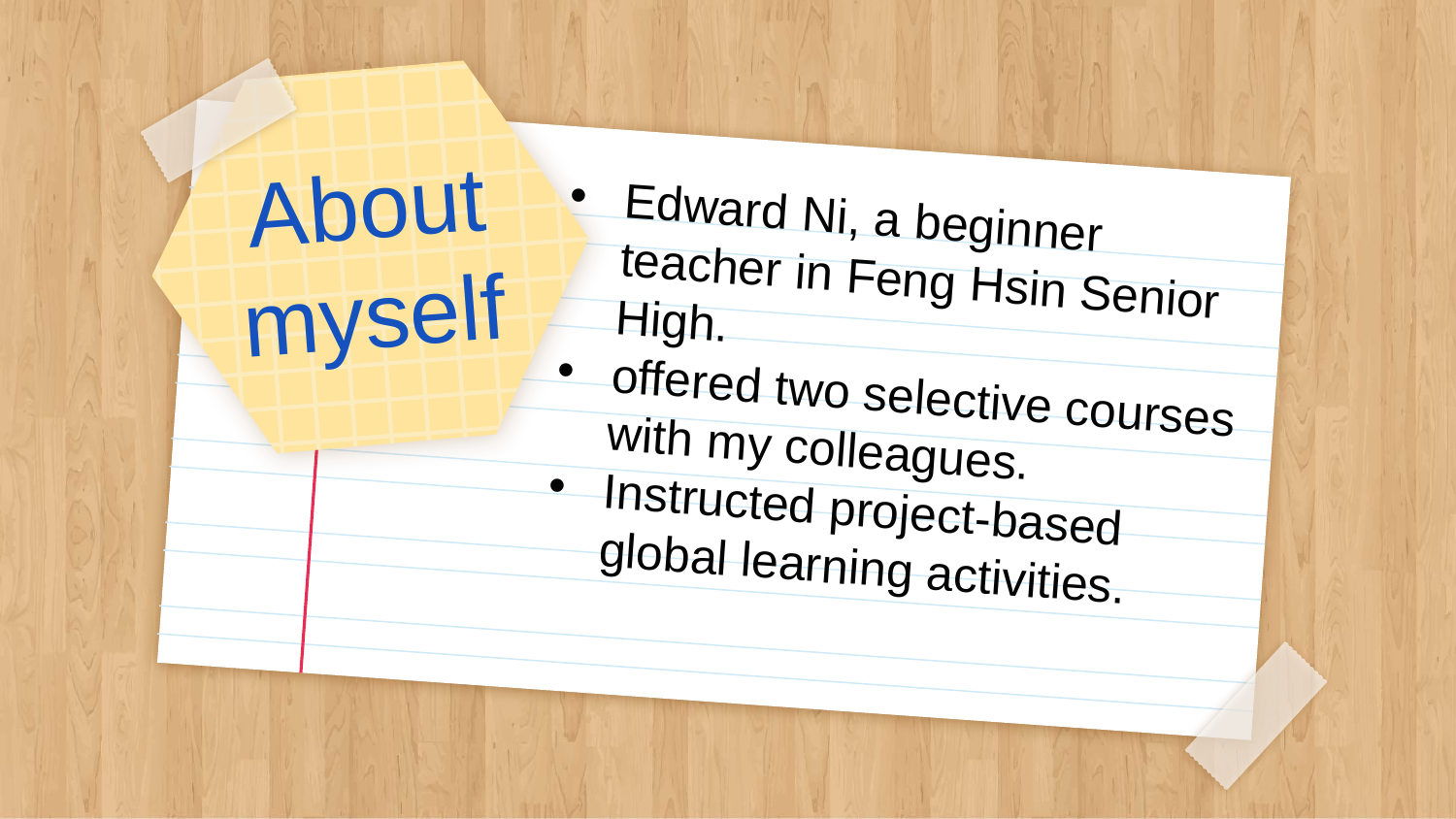

Edward Ni, a beginner teacher in Feng Hsin Senior High.
offered two selective courses with my colleagues.
Instructed project-based global learning activities.
# About myself